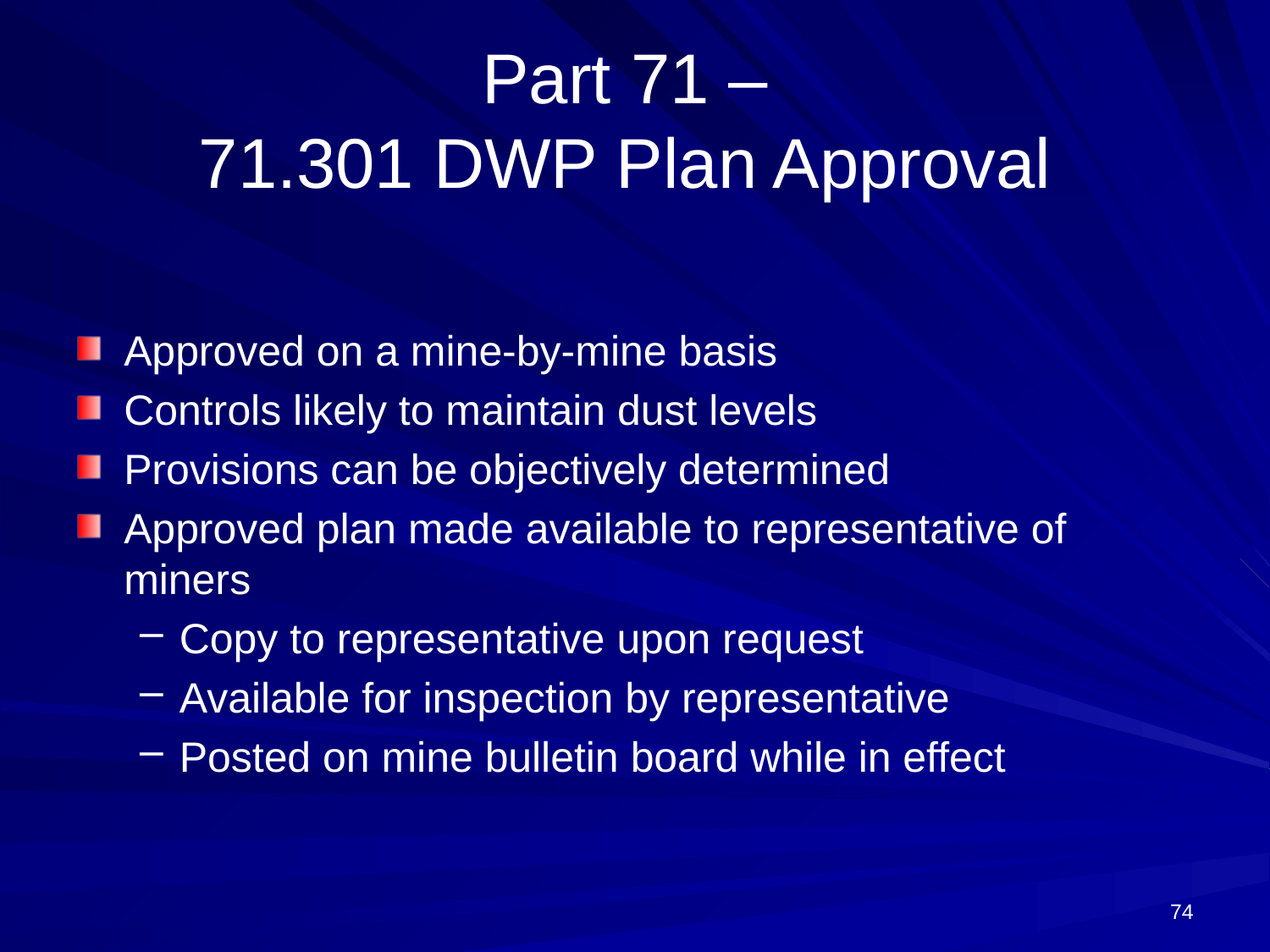

# Part 71 – 71.301 DWP Plan Approval
Approved on a mine-by-mine basis
Controls likely to maintain dust levels
Provisions can be objectively determined
Approved plan made available to representative of miners
Copy to representative upon request
Available for inspection by representative
Posted on mine bulletin board while in effect
74